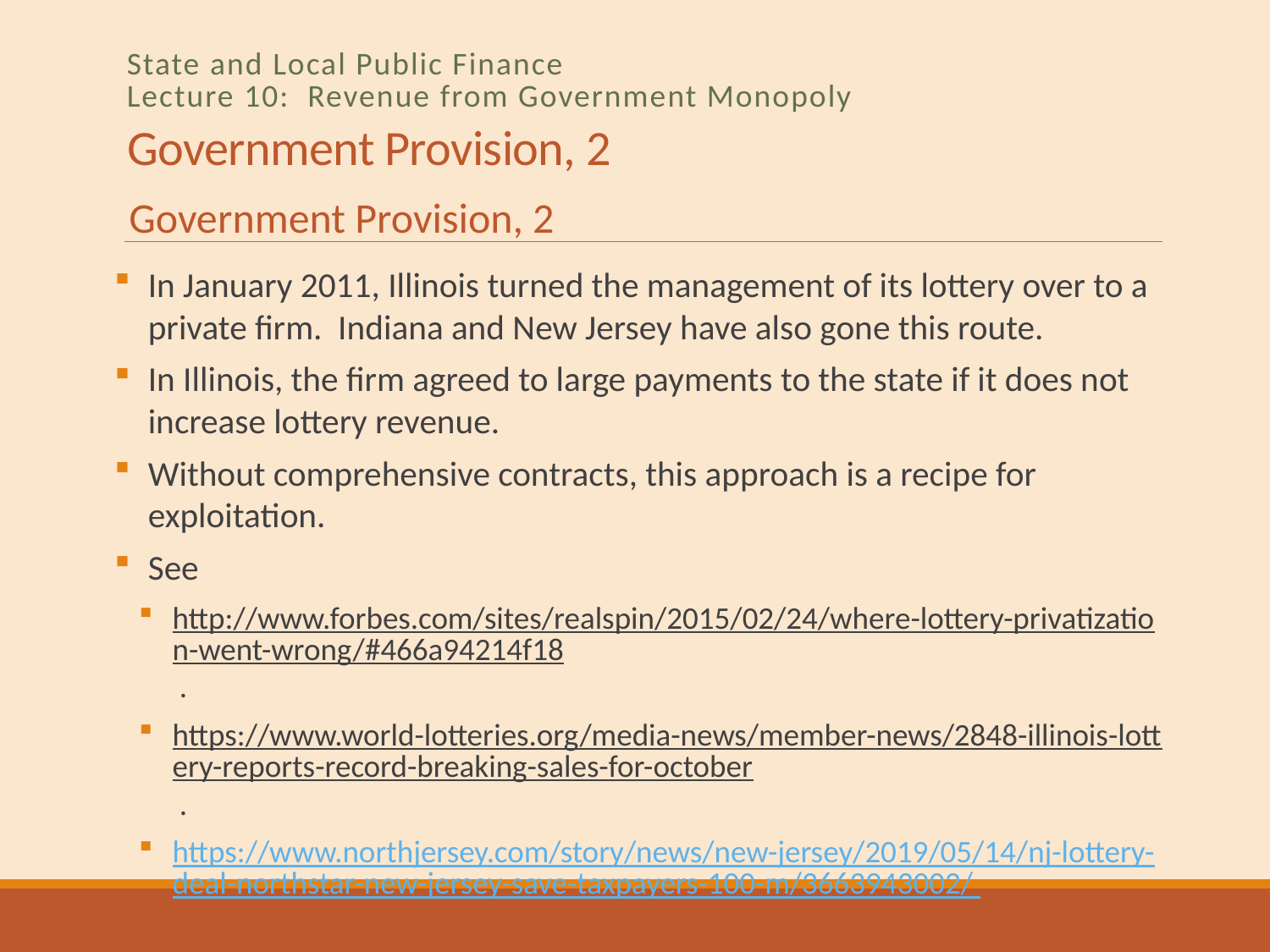

# Government Provision, 2
State and Local Public Finance
Lecture 10:  Revenue from Government Monopoly
Government Provision, 2
In January 2011, Illinois turned the management of its lottery over to a private firm.  Indiana and New Jersey have also gone this route.
In Illinois, the firm agreed to large payments to the state if it does not increase lottery revenue.
Without comprehensive contracts, this approach is a recipe for exploitation.
See
http://www.forbes.com/sites/realspin/2015/02/24/where-lottery-privatization-went-wrong/#466a94214f18 .
https://www.world-lotteries.org/media-news/member-news/2848-illinois-lottery-reports-record-breaking-sales-for-october .
https://www.northjersey.com/story/news/new-jersey/2019/05/14/nj-lottery-deal-northstar-new-jersey-save-taxpayers-100-m/3663943002/